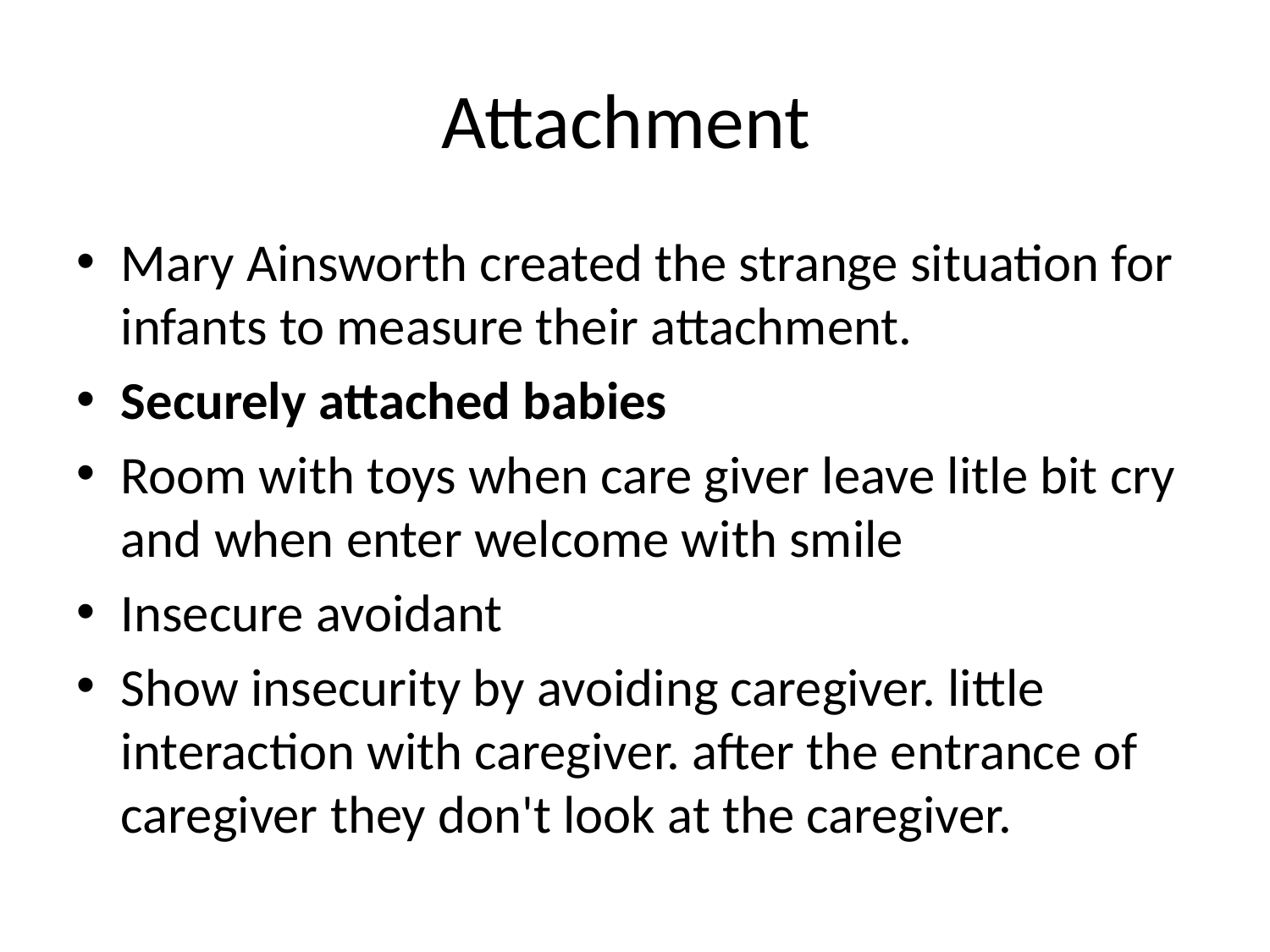

# Attachment
Mary Ainsworth created the strange situation for infants to measure their attachment.
Securely attached babies
Room with toys when care giver leave litle bit cry and when enter welcome with smile
Insecure avoidant
Show insecurity by avoiding caregiver. little interaction with caregiver. after the entrance of caregiver they don't look at the caregiver.